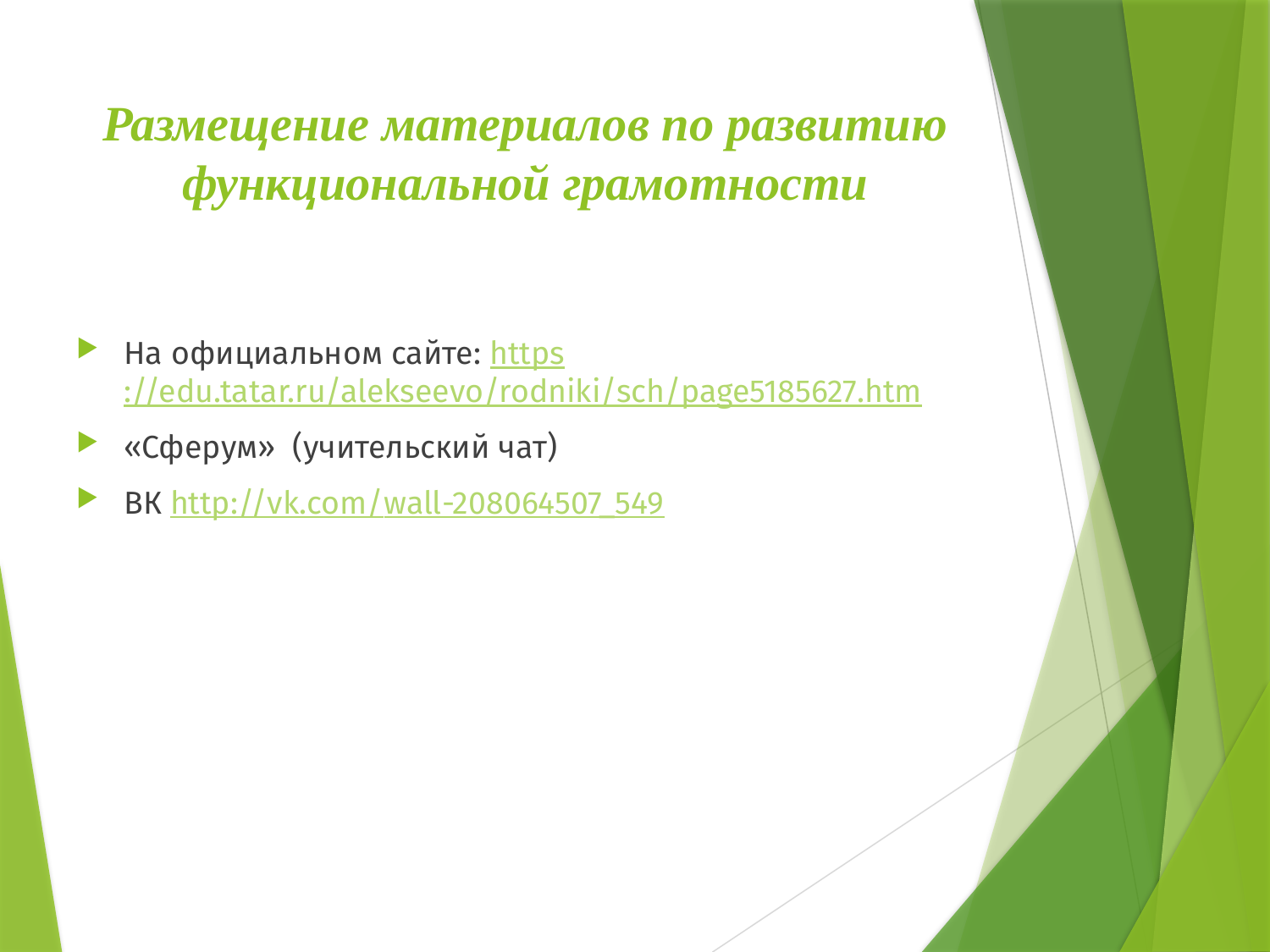

# Размещение материалов по развитию функциональной грамотности
На официальном сайте: https://edu.tatar.ru/alekseevo/rodniki/sch/page5185627.htm
«Сферум»  (учительский чат)
ВК http://vk.com/wall-208064507_549